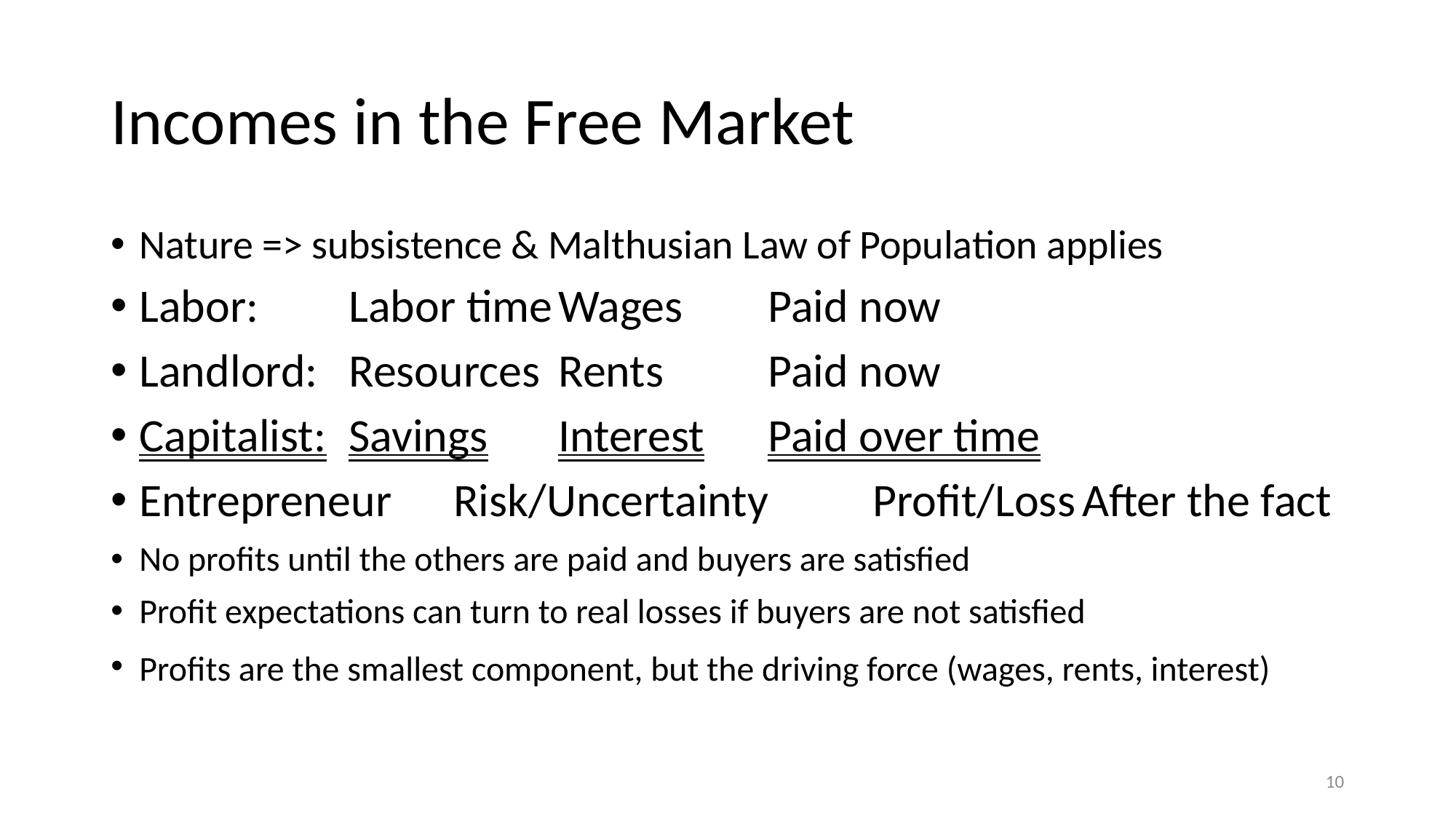

# Incomes in the Free Market
Nature => subsistence & Malthusian Law of Population applies
Labor:		Labor time		Wages	Paid now
Landlord:		Resources		Rents		Paid now
Capitalist:		Savings		Interest	Paid over time
Entrepreneur	Risk/Uncertainty	Profit/Loss	After the fact
No profits until the others are paid and buyers are satisfied
Profit expectations can turn to real losses if buyers are not satisfied
Profits are the smallest component, but the driving force (wages, rents, interest)
10